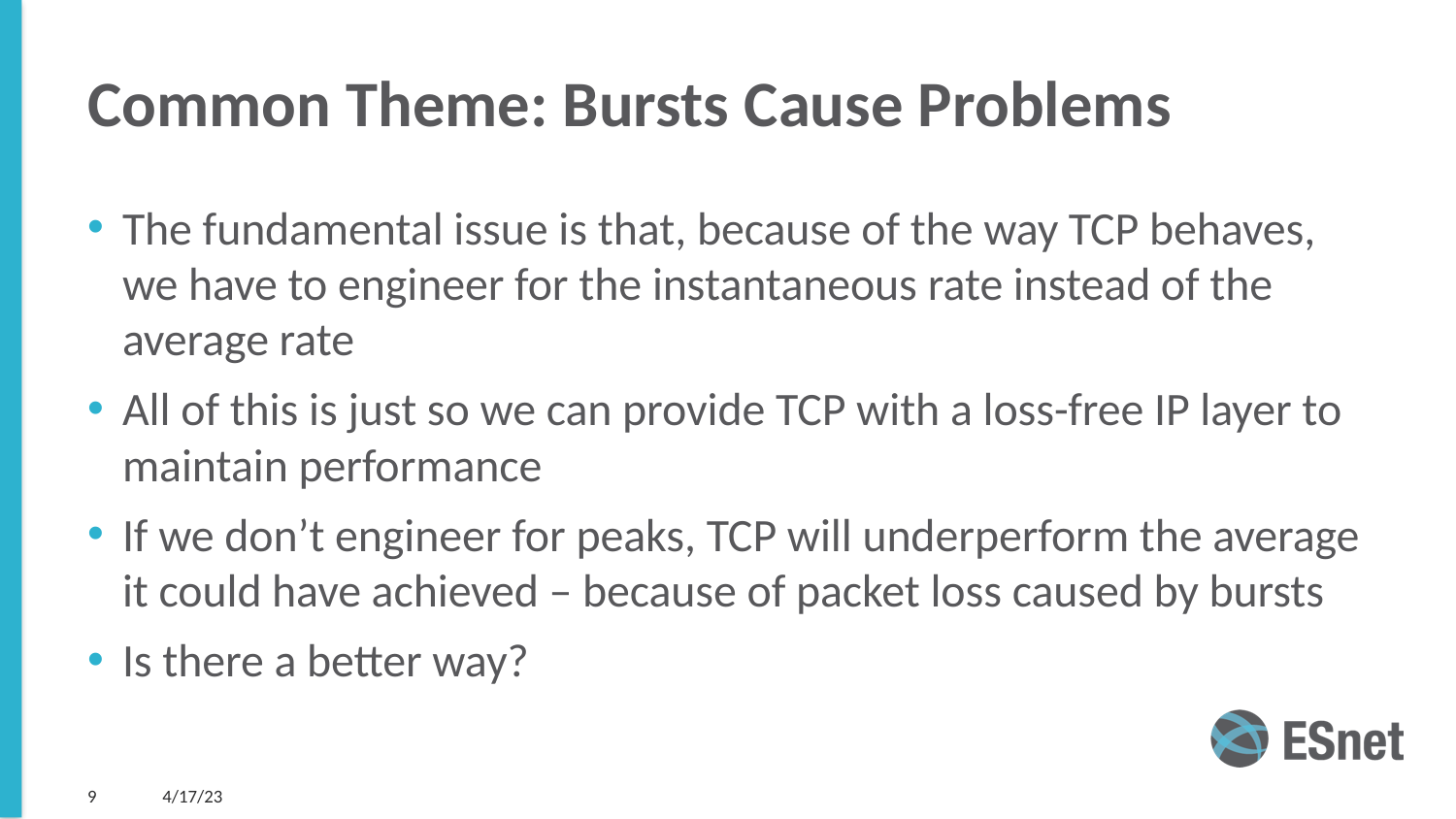

# Common Theme: Bursts Cause Problems
The fundamental issue is that, because of the way TCP behaves, we have to engineer for the instantaneous rate instead of the average rate
All of this is just so we can provide TCP with a loss-free IP layer to maintain performance
If we don’t engineer for peaks, TCP will underperform the average it could have achieved – because of packet loss caused by bursts
Is there a better way?
9
4/17/23